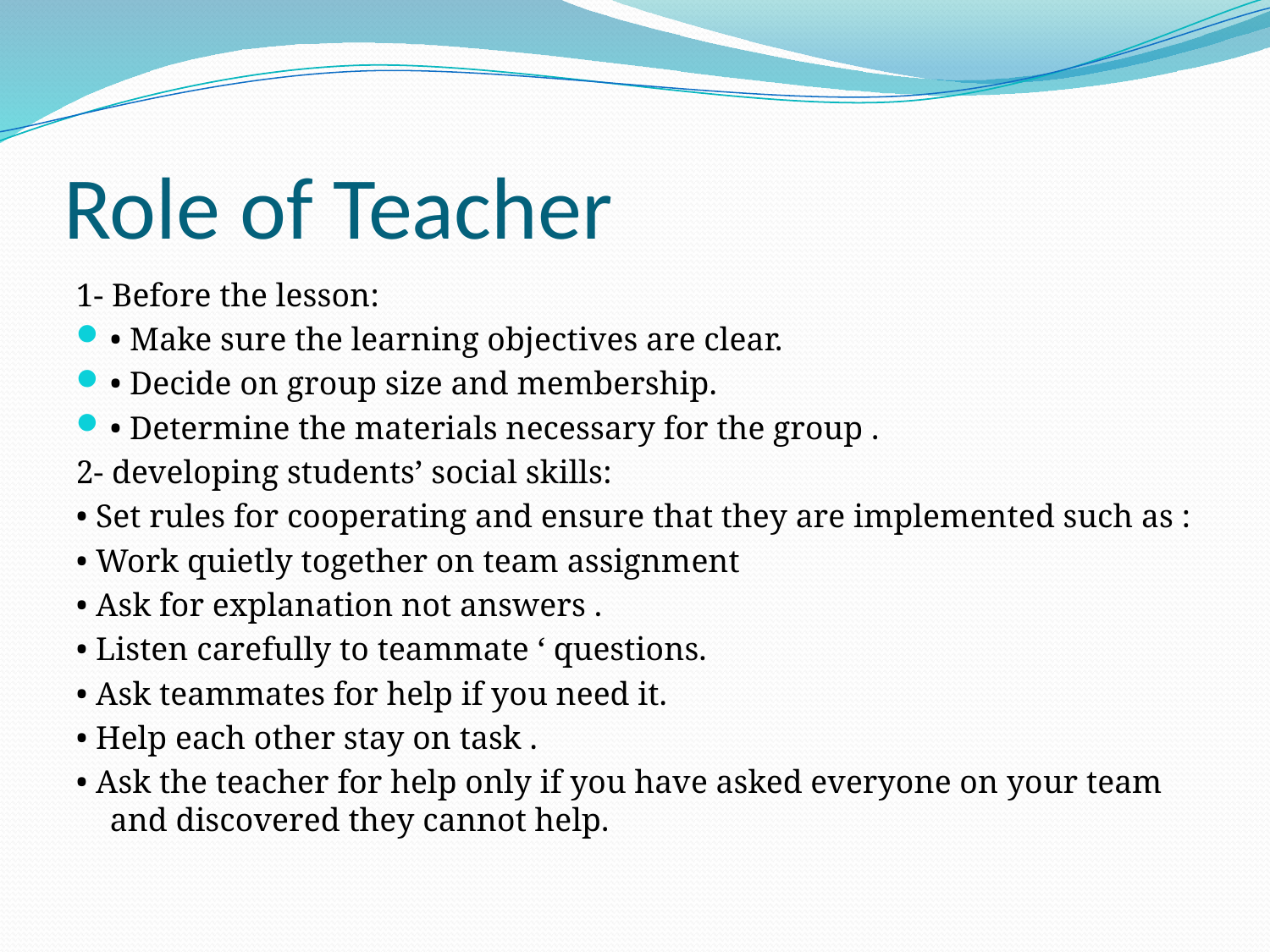

# Role of Teacher
1- Before the lesson:
• Make sure the learning objectives are clear.
• Decide on group size and membership.
• Determine the materials necessary for the group .
2- developing students’ social skills:
• Set rules for cooperating and ensure that they are implemented such as :
• Work quietly together on team assignment
• Ask for explanation not answers .
• Listen carefully to teammate ‘ questions.
• Ask teammates for help if you need it.
• Help each other stay on task .
• Ask the teacher for help only if you have asked everyone on your team and discovered they cannot help.